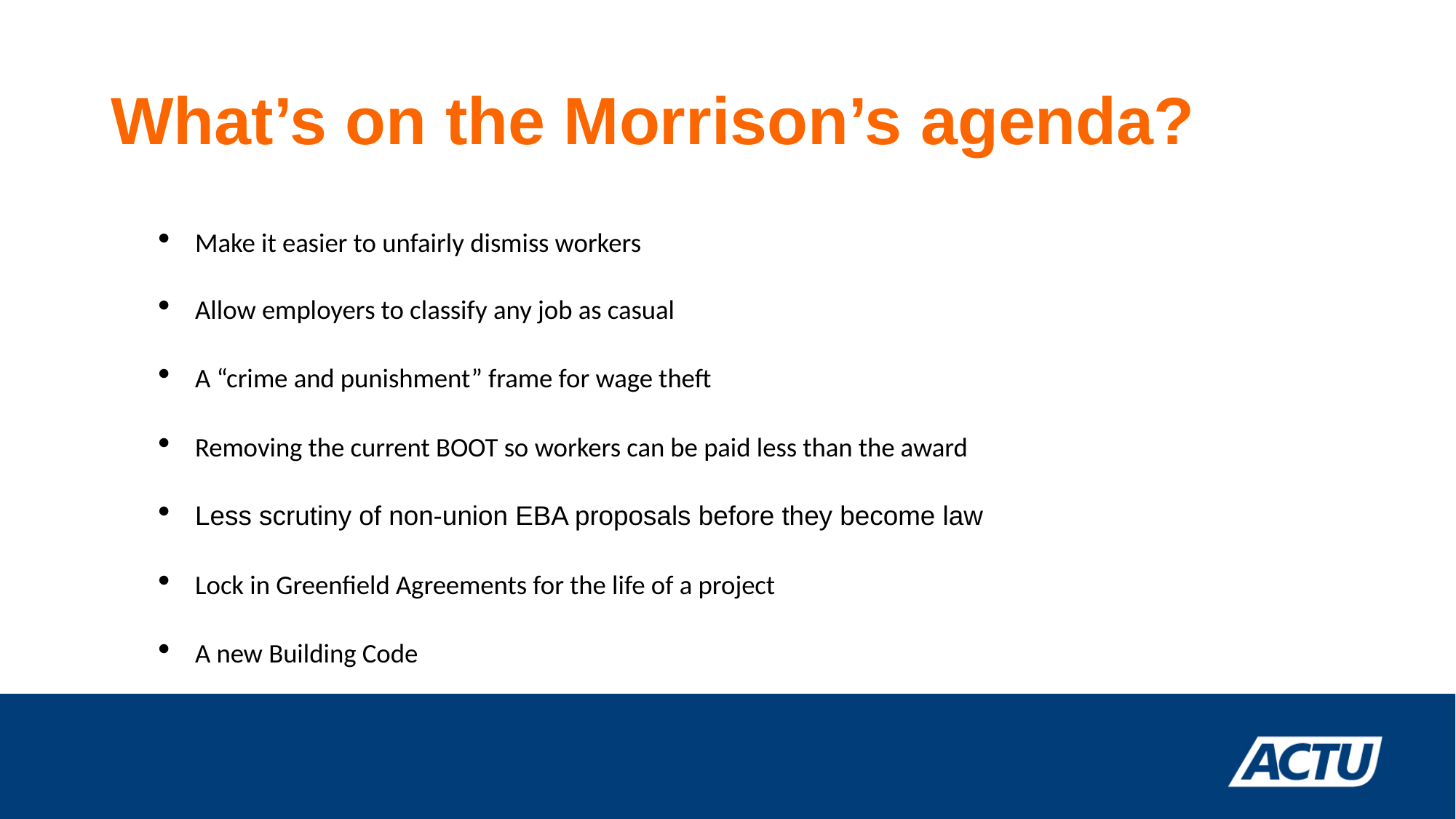

# What’s on the Morrison’s agenda?
Make it easier to unfairly dismiss workers
Allow employers to classify any job as casual
A “crime and punishment” frame for wage theft
Removing the current BOOT so workers can be paid less than the award
Less scrutiny of non-union EBA proposals before they become law
Lock in Greenfield Agreements for the life of a project
A new Building Code